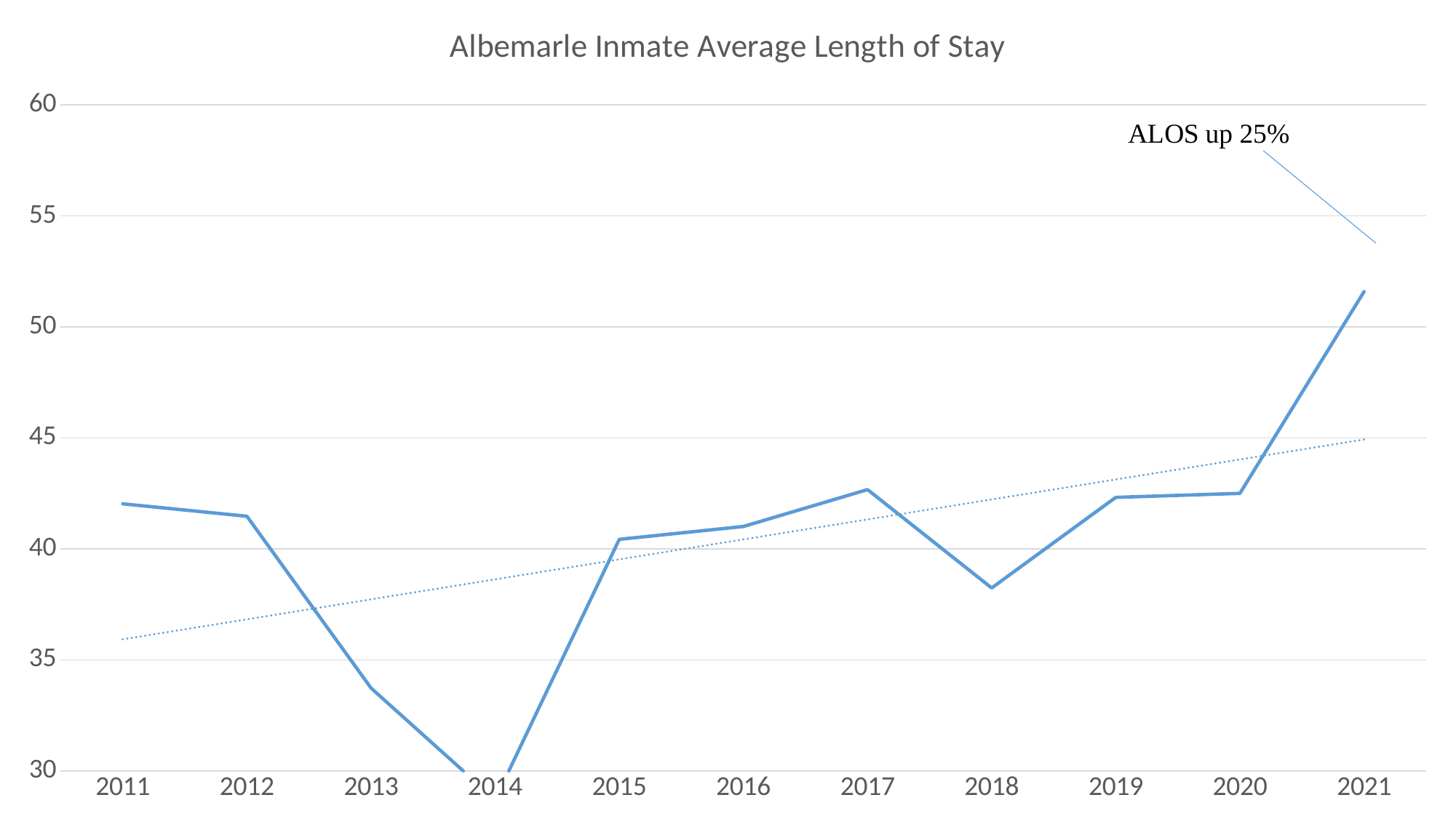

### Chart: Albemarle Inmate Average Length of Stay

| Category | Albemarle ALOS |
|---|---|
| 2011 | 42.03 |
| 2012 | 41.47 |
| 2013 | 33.73 |
| 2014 | 28.71 |
| 2015 | 40.43 |
| 2016 | 41.01 |
| 2017 | 42.67 |
| 2018 | 38.24 |
| 2019 | 42.32 |
| 2020 | 42.5 |
| 2021 | 51.59 |